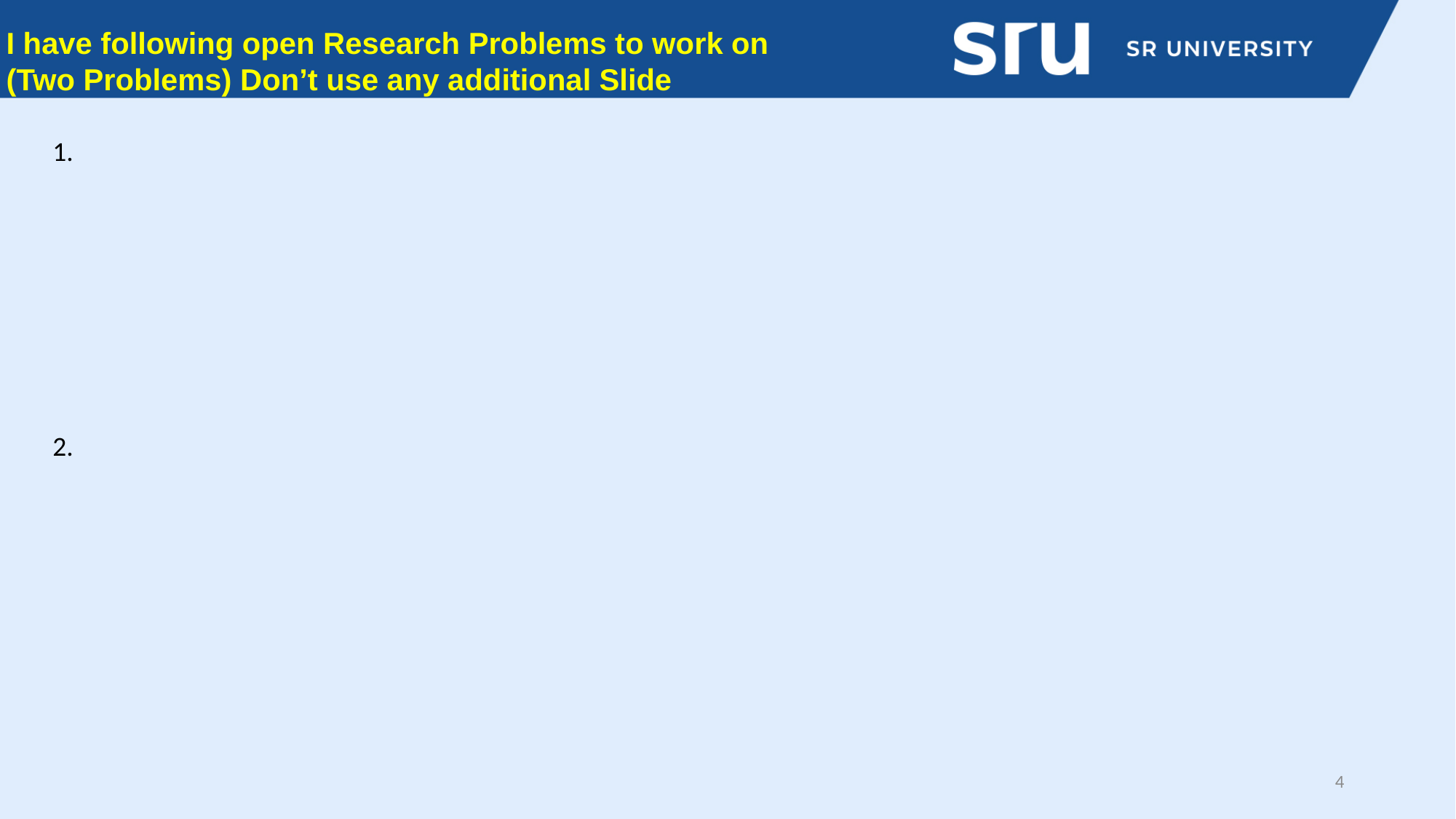

I have following open Research Problems to work on
(Two Problems) Don’t use any additional Slide
1.

2.

4